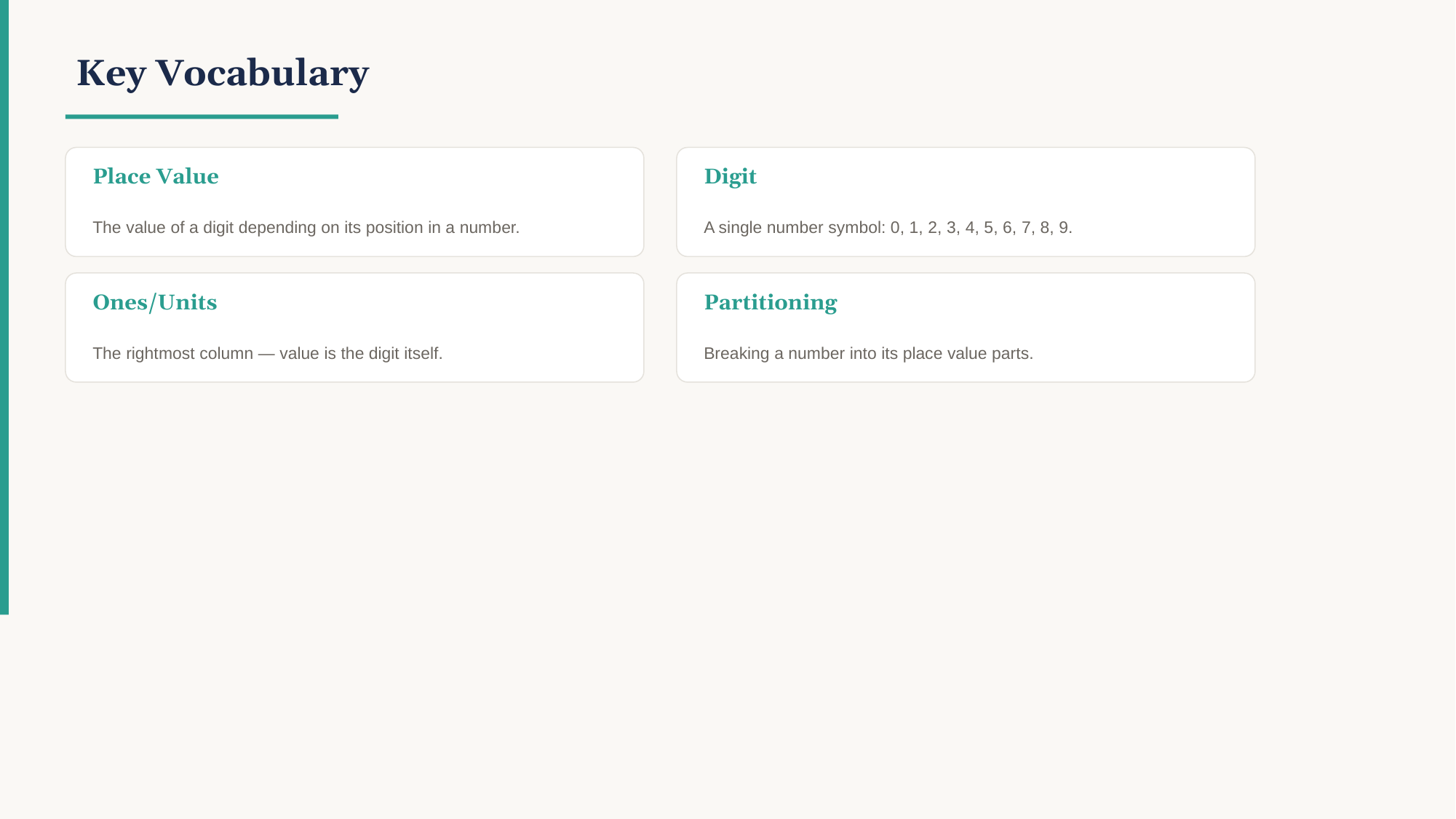

Key Vocabulary

Place Value
Digit
The value of a digit depending on its position in a number.
A single number symbol: 0, 1, 2, 3, 4, 5, 6, 7, 8, 9.

Ones/Units
Partitioning
The rightmost column — value is the digit itself.
Breaking a number into its place value parts.